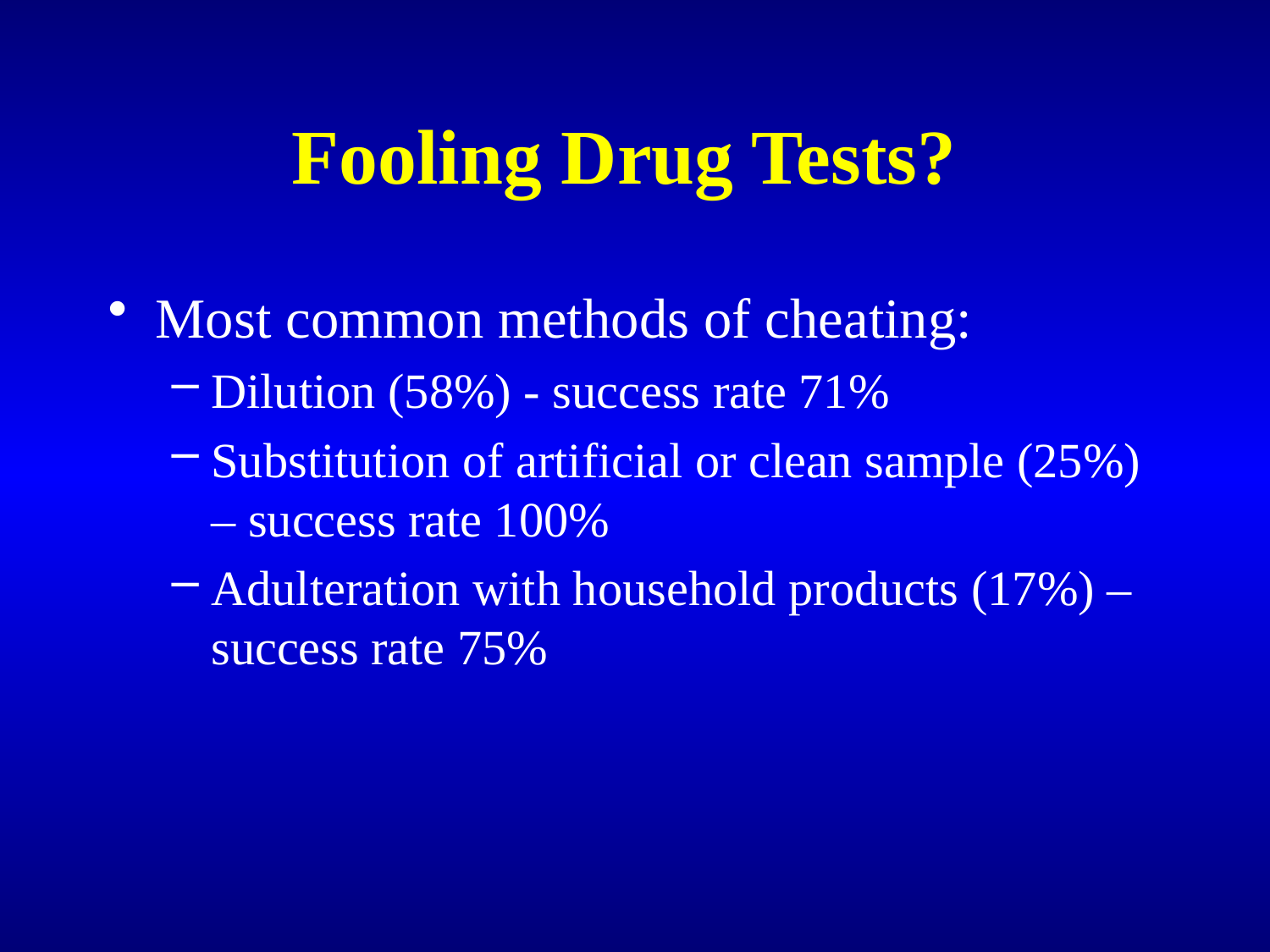

# Fooling Drug Tests?
Most common methods of cheating:
Dilution (58%) - success rate 71%
Substitution of artificial or clean sample (25%) – success rate 100%
Adulteration with household products (17%) – success rate 75%